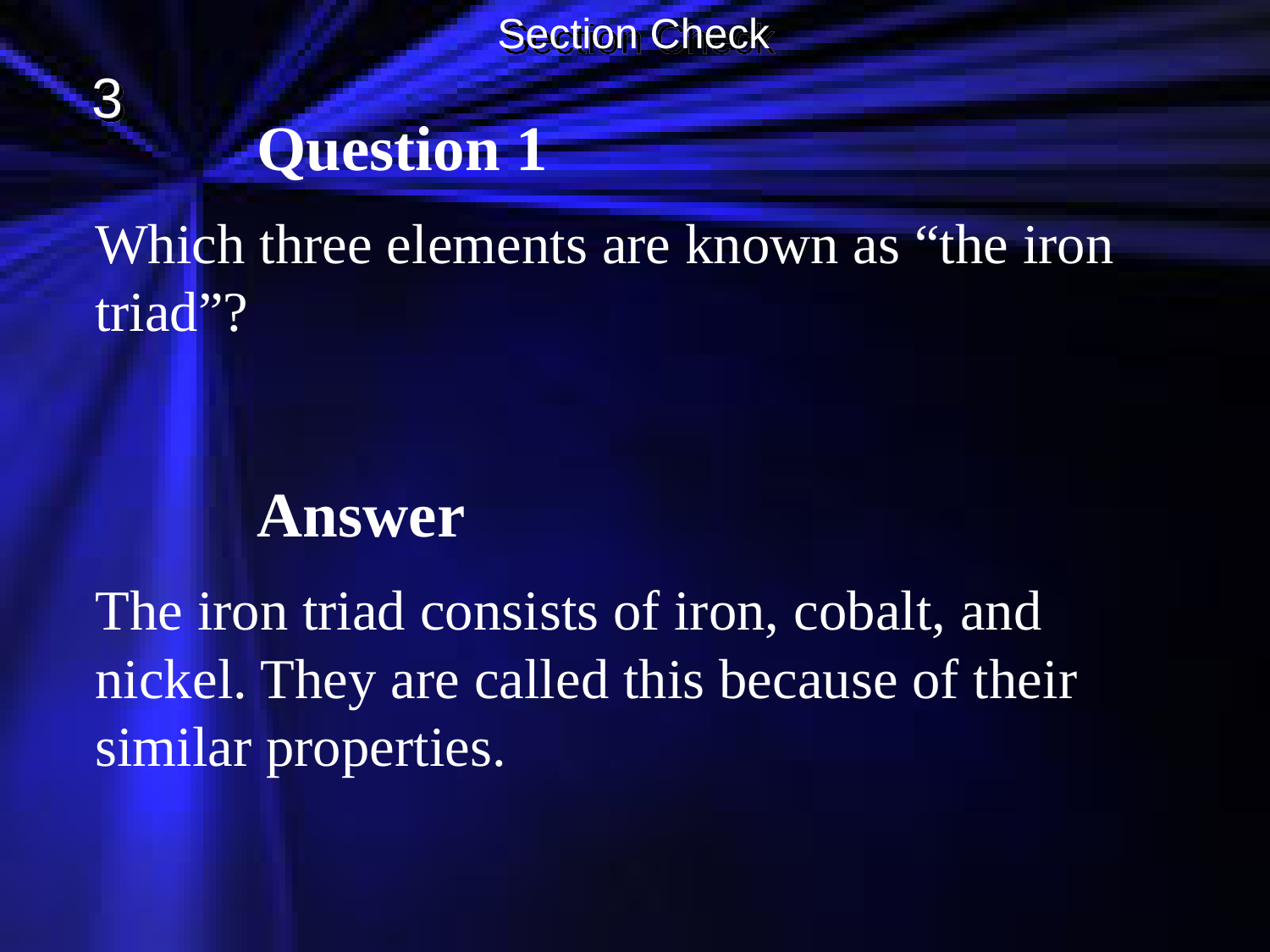

Section Check
3
Question 1
Which three elements are known as “the iron triad”?
Answer
The iron triad consists of iron, cobalt, and nickel. They are called this because of their similar properties.